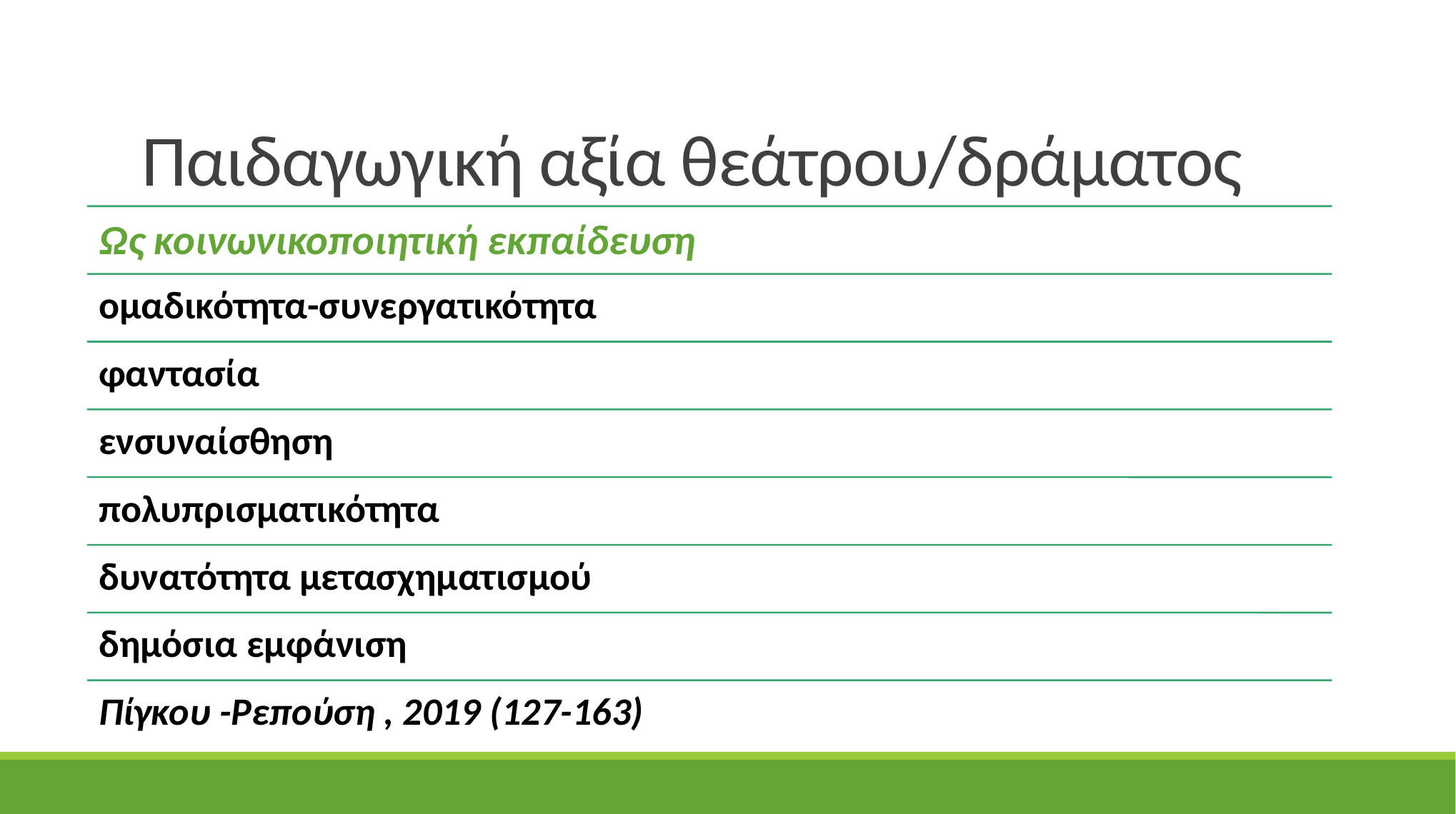

# Παιδαγωγική αξία θεάτρου/δράματος
Ως κοινωνικοποιητική εκπαίδευση
ομαδικότητα-συνεργατικότητα
φαντασία
ενσυναίσθηση
πολυπρισματικότητα
δυνατότητα μετασχηματισμού
δημόσια εμφάνιση
Πίγκου -Ρεπούση , 2019 (127-163)